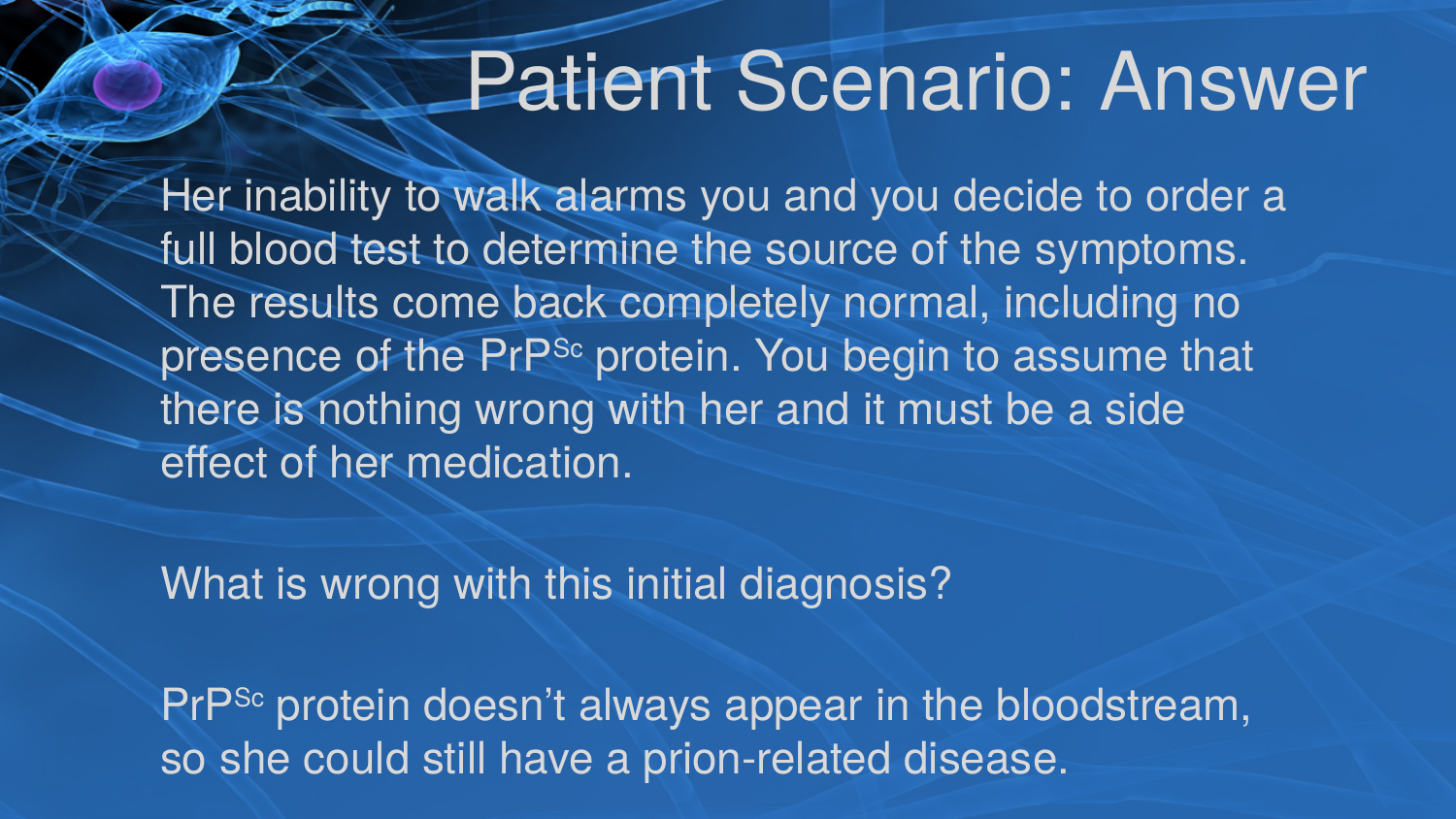

# Patient Scenario: Answer
Her inability to walk alarms you and you decide to order a full blood test to determine the source of the symptoms. The results come back completely normal, including no presence of the PrPSc protein. You begin to assume that there is nothing wrong with her and it must be a side effect of her medication.

What is wrong with this initial diagnosis?

PrPSc protein doesn’t always appear in the bloodstream, so she could still have a prion-related disease.